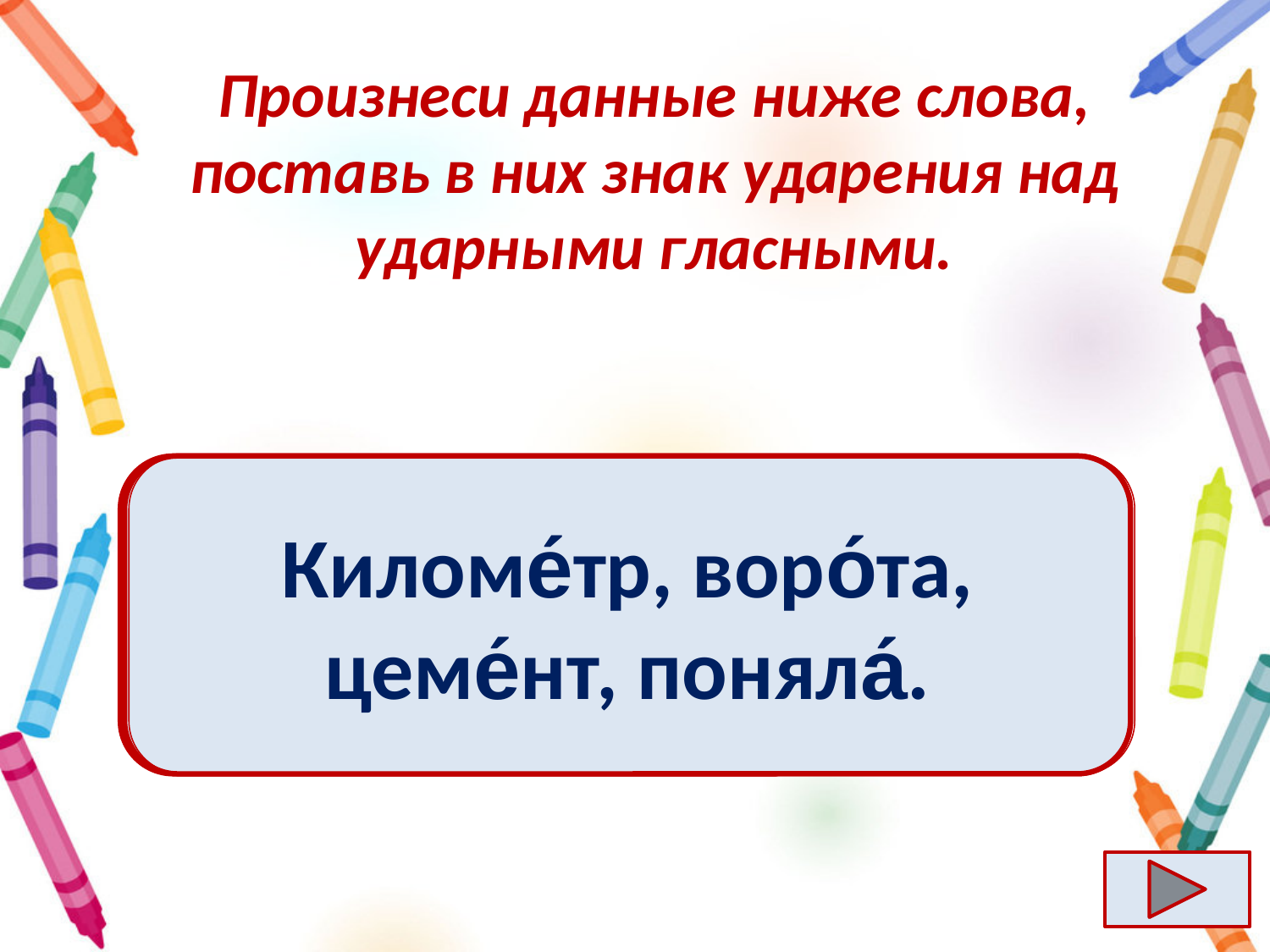

# Произнеси данные ниже слова, поставь в них знак ударения над ударными гласными.
Километр, ворота, цемент, поняла.
Киломе́тр, воро́та, цеме́нт, поняла́.